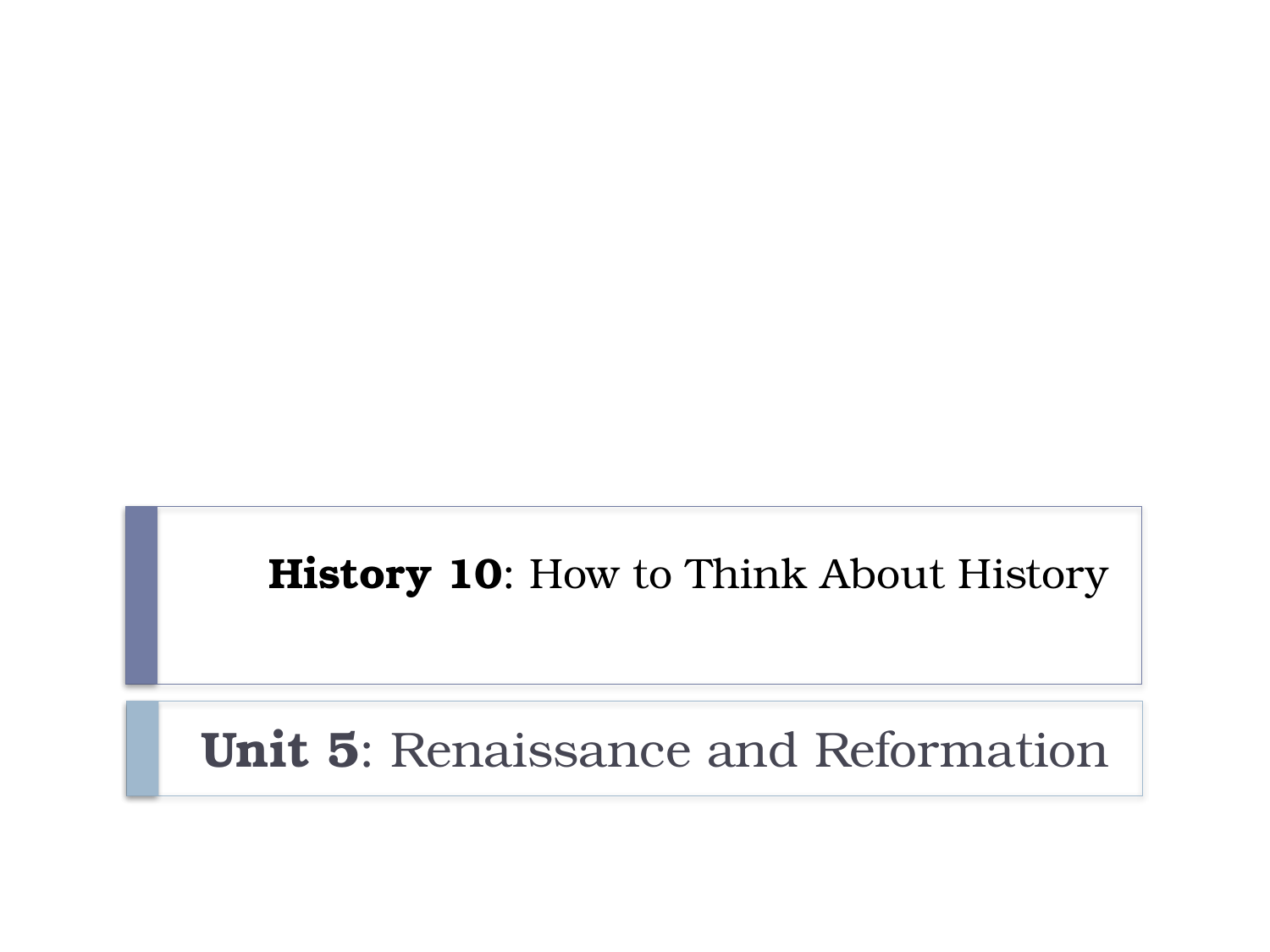

# History 10: How to Think About History
Unit 5: Renaissance and Reformation